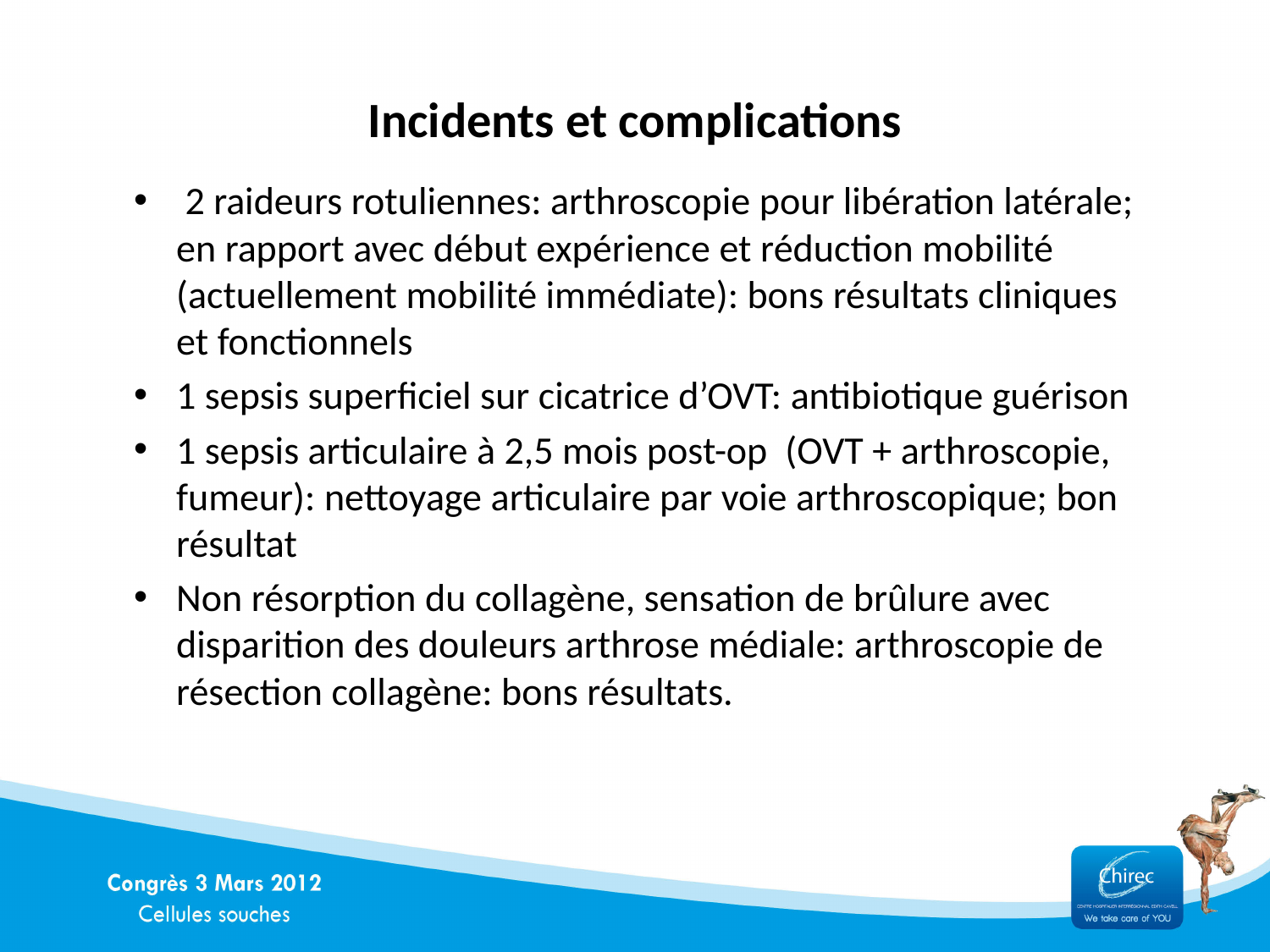

# Incidents et complications
 2 raideurs rotuliennes: arthroscopie pour libération latérale; en rapport avec début expérience et réduction mobilité (actuellement mobilité immédiate): bons résultats cliniques et fonctionnels
1 sepsis superficiel sur cicatrice d’OVT: antibiotique guérison
1 sepsis articulaire à 2,5 mois post-op  (OVT + arthroscopie, fumeur): nettoyage articulaire par voie arthroscopique; bon résultat
Non résorption du collagène, sensation de brûlure avec disparition des douleurs arthrose médiale: arthroscopie de résection collagène: bons résultats.